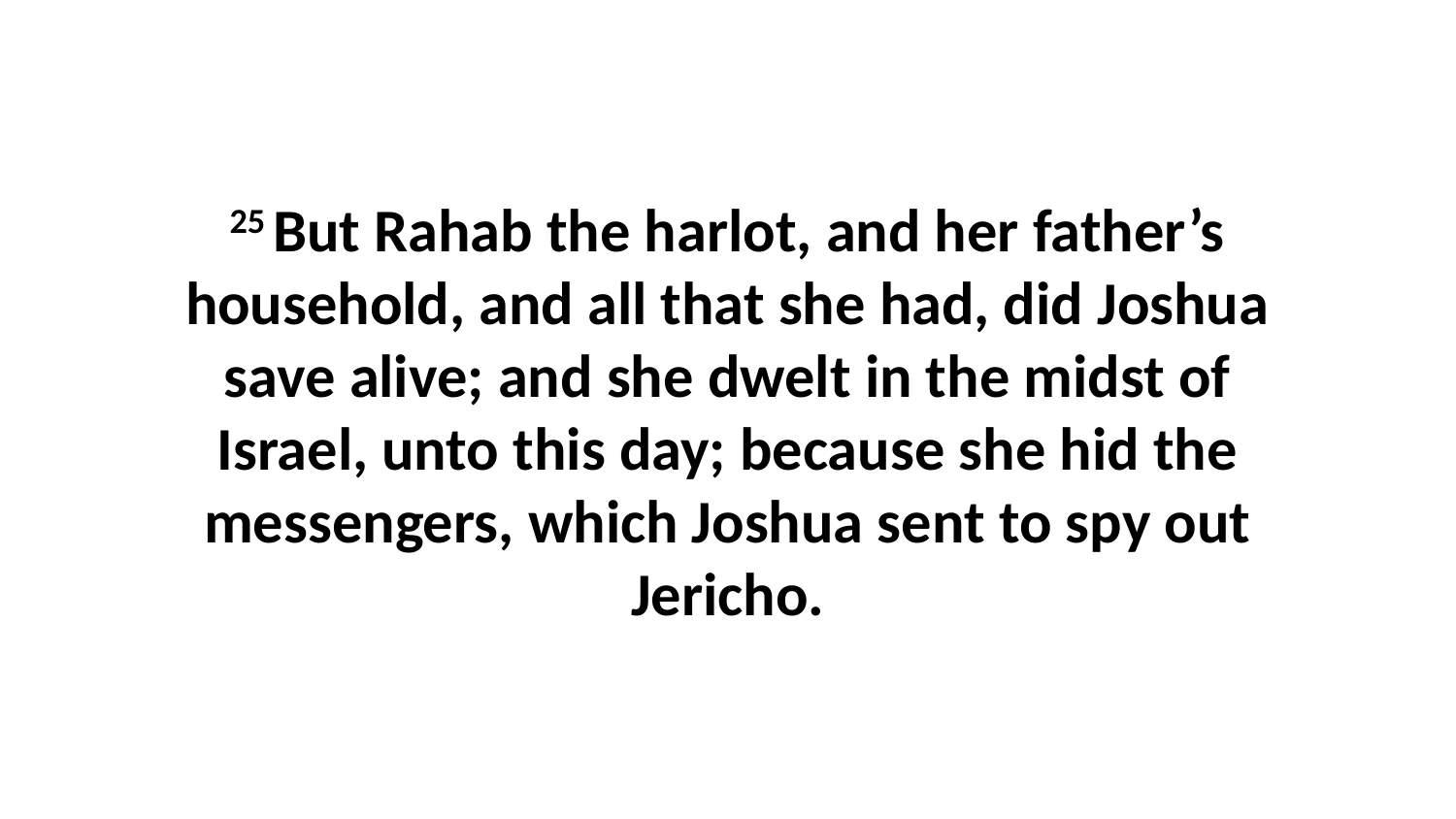

25 But Rahab the harlot, and her father’s household, and all that she had, did Joshua save alive; and she dwelt in the midst of Israel, unto this day; because she hid the messengers, which Joshua sent to spy out Jericho.